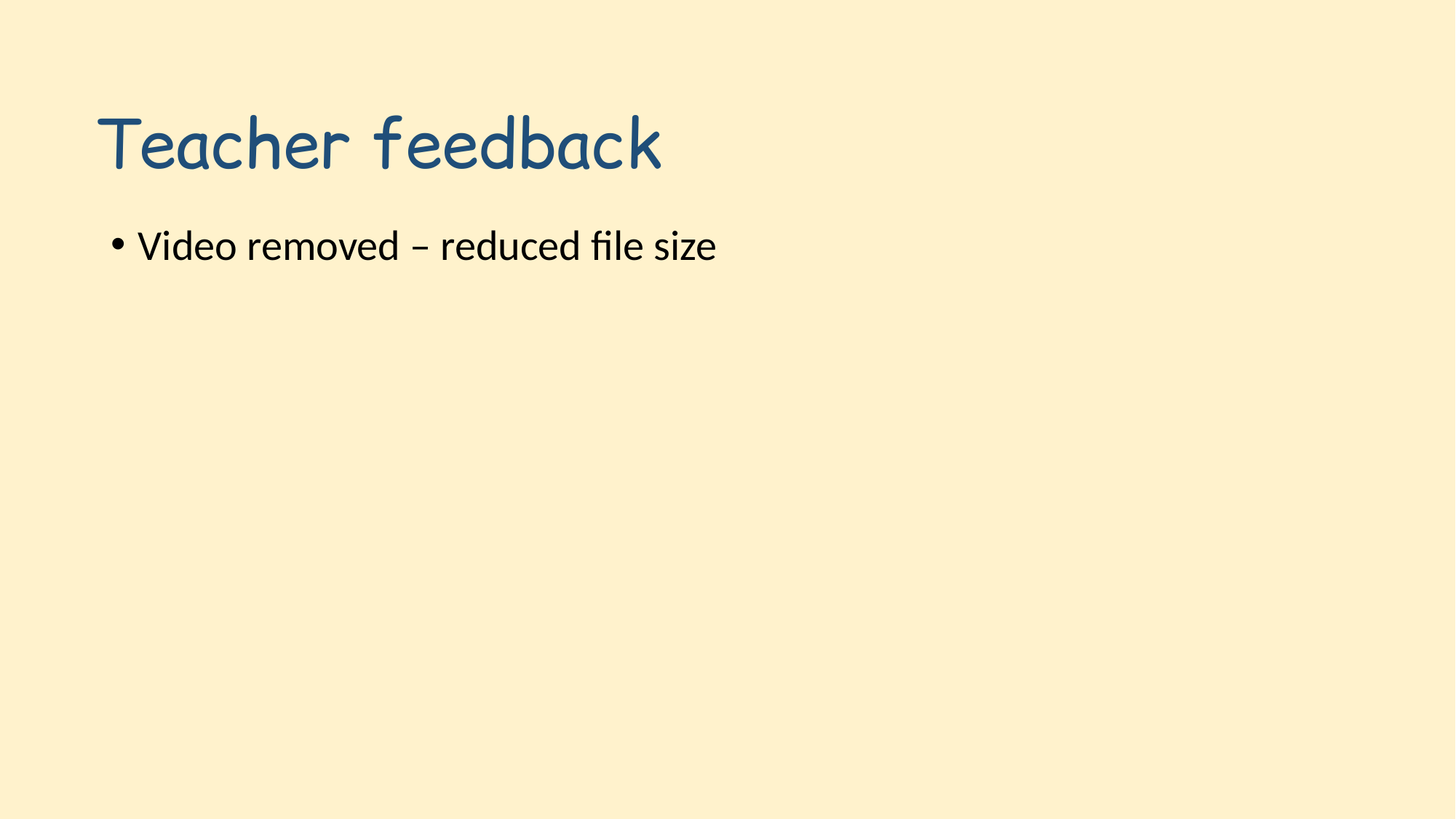

# Teacher feedback
Video removed – reduced file size